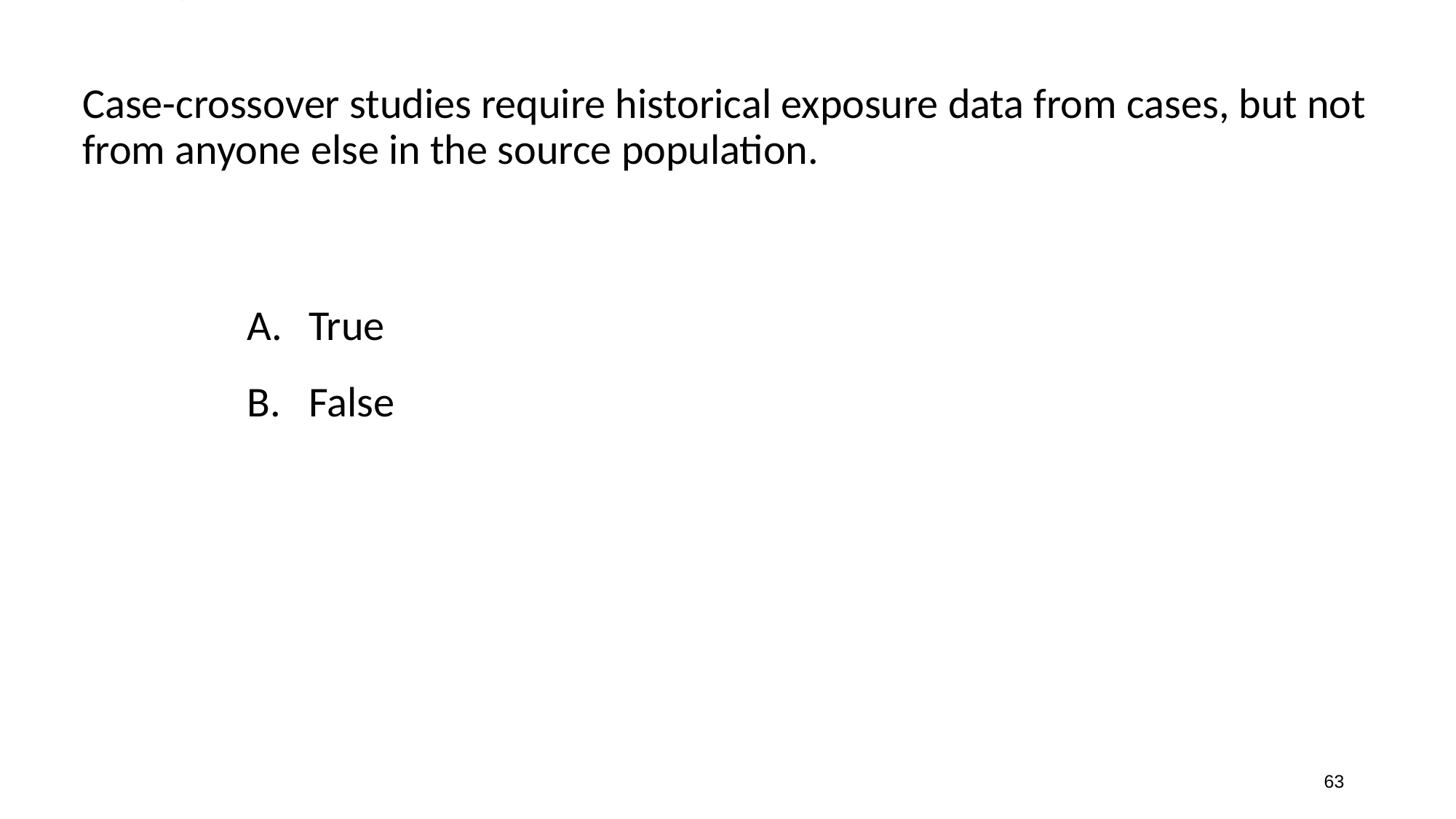

# Case-crossover studies require historical exposure data from cases, but not from anyone else in the source population.

True
False
63